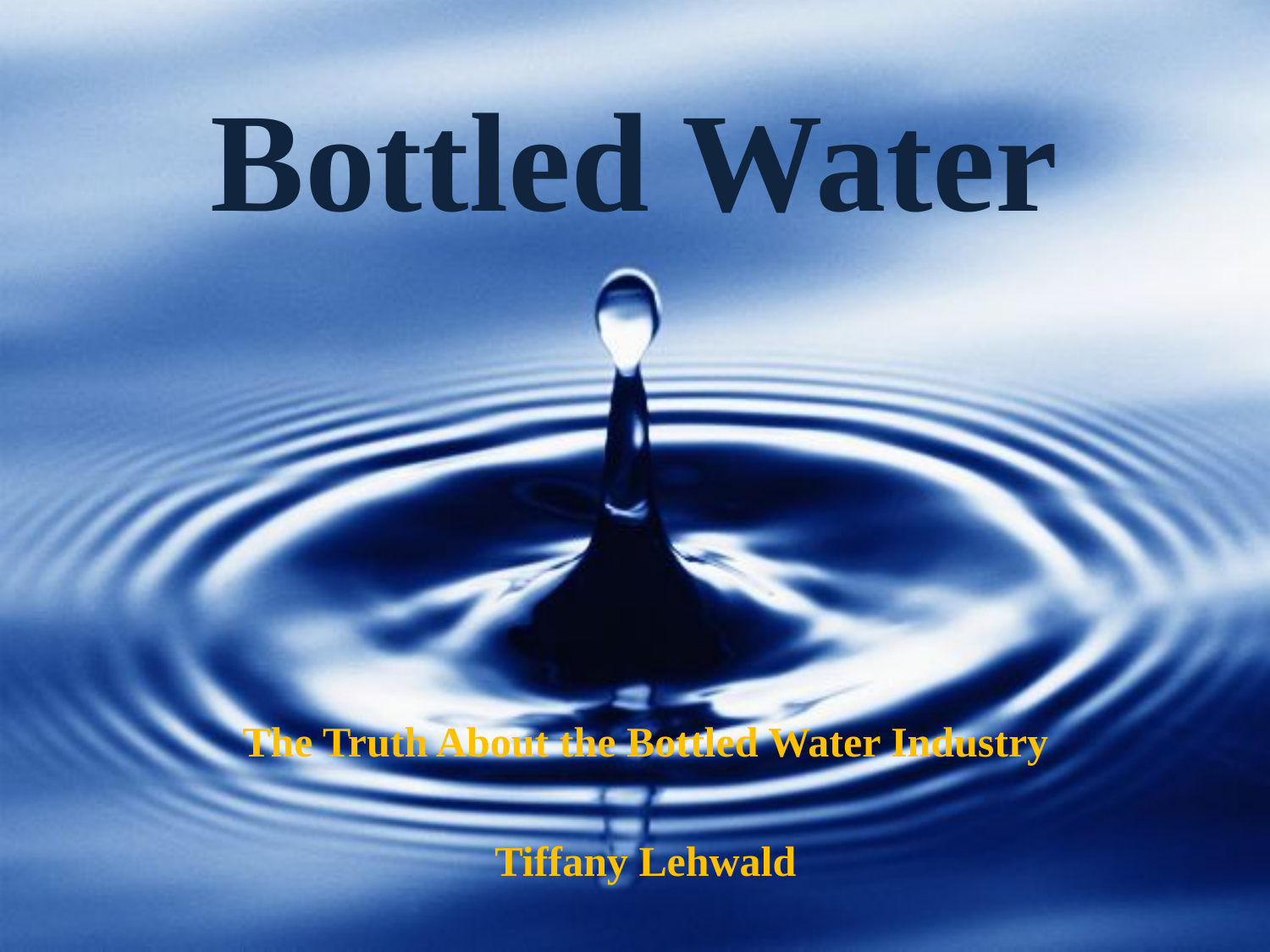

# Bottled Water
The Truth About the Bottled Water Industry

Tiffany Lehwald